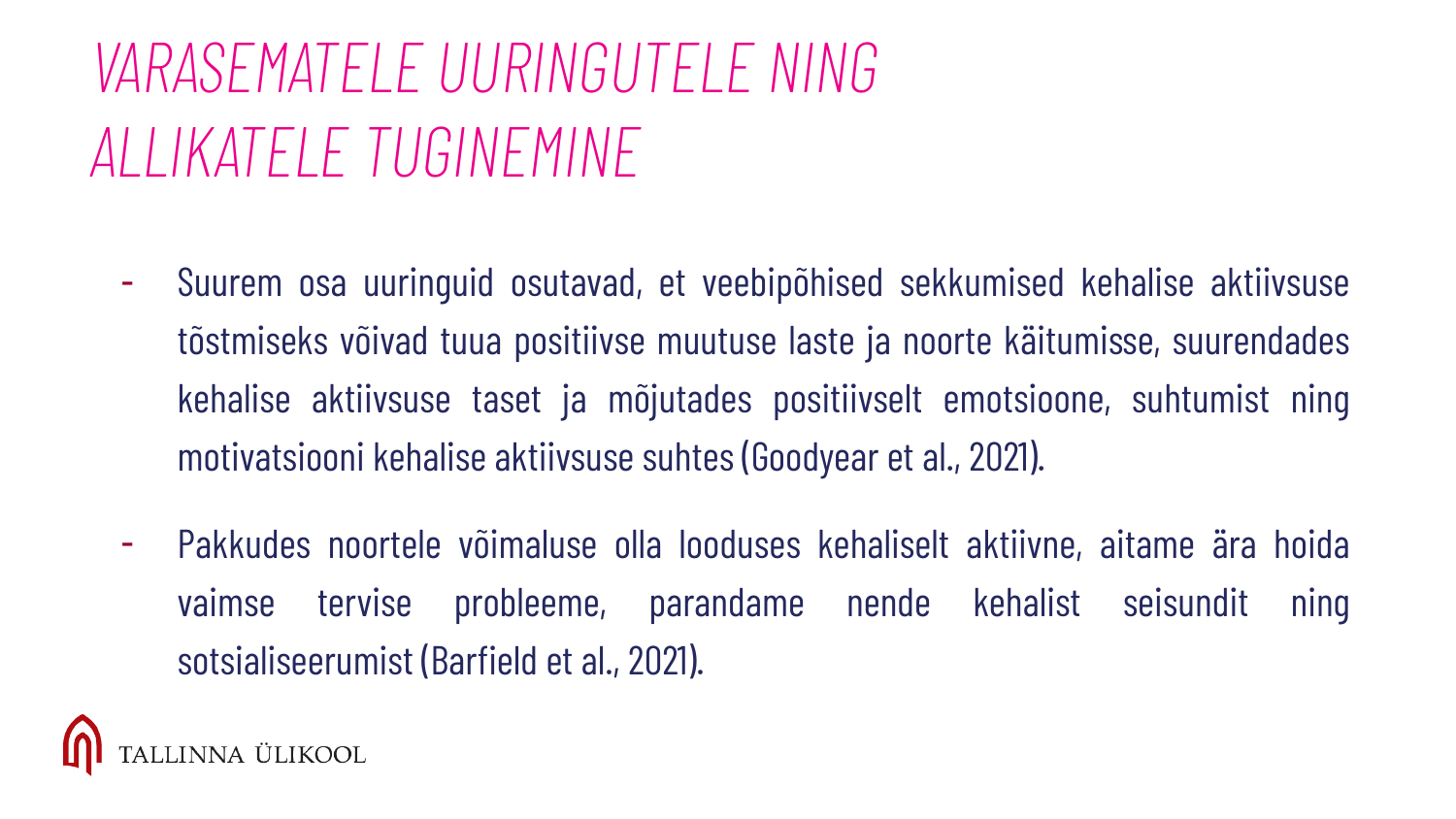

# VARASEMATELE UURINGUTELE NING ALLIKATELE TUGINEMINE
Suurem osa uuringuid osutavad, et veebipõhised sekkumised kehalise aktiivsuse tõstmiseks võivad tuua positiivse muutuse laste ja noorte käitumisse, suurendades kehalise aktiivsuse taset ja mõjutades positiivselt emotsioone, suhtumist ning motivatsiooni kehalise aktiivsuse suhtes (Goodyear et al., 2021).
Pakkudes noortele võimaluse olla looduses kehaliselt aktiivne, aitame ära hoida vaimse tervise probleeme, parandame nende kehalist seisundit ning sotsialiseerumist (Barfield et al., 2021).